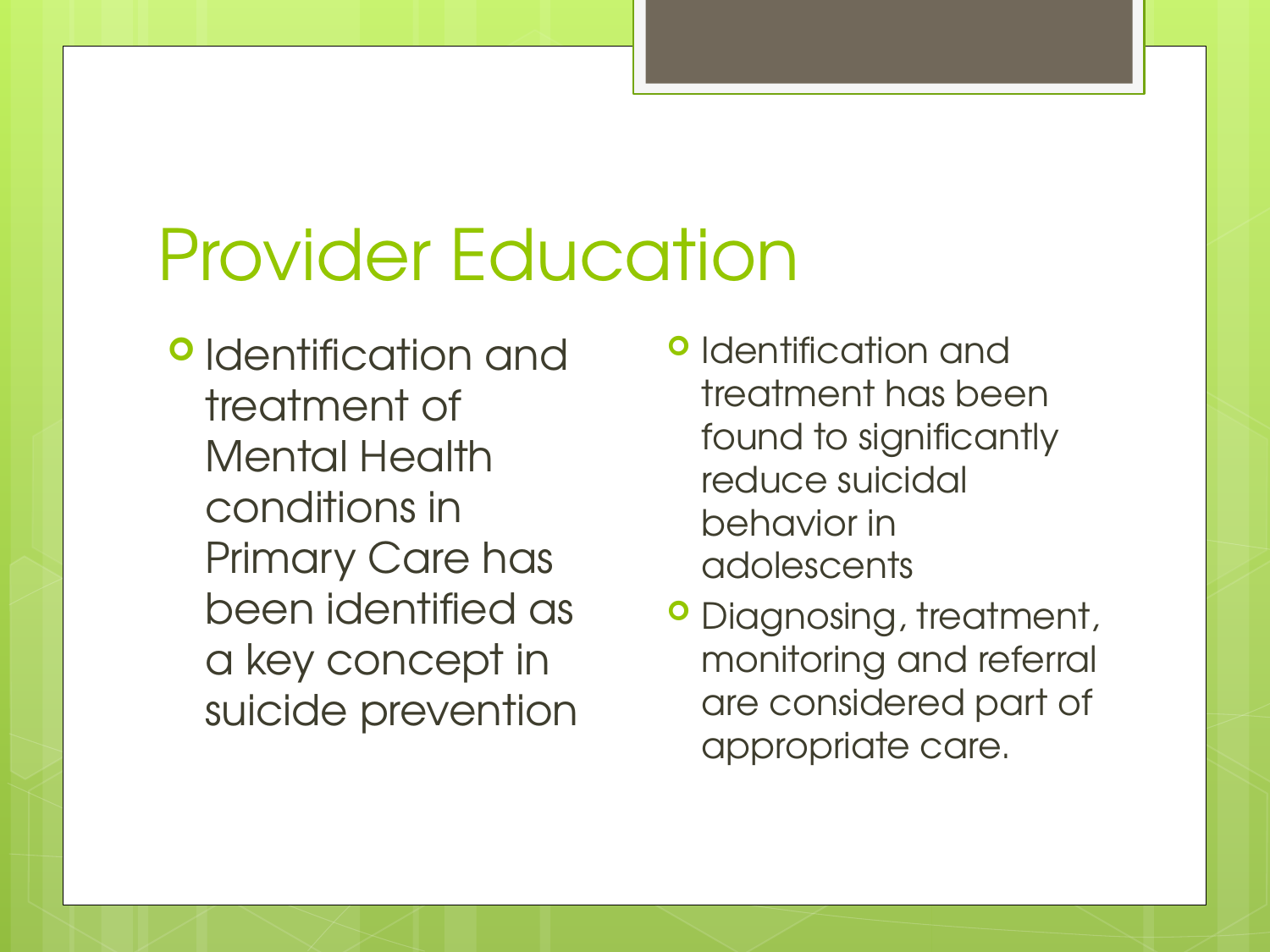

# Provider Education
Identification and treatment has been found to significantly reduce suicidal behavior in adolescents
Diagnosing, treatment, monitoring and referral are considered part of appropriate care.
Identification and treatment of Mental Health conditions in Primary Care has been identified as a key concept in suicide prevention